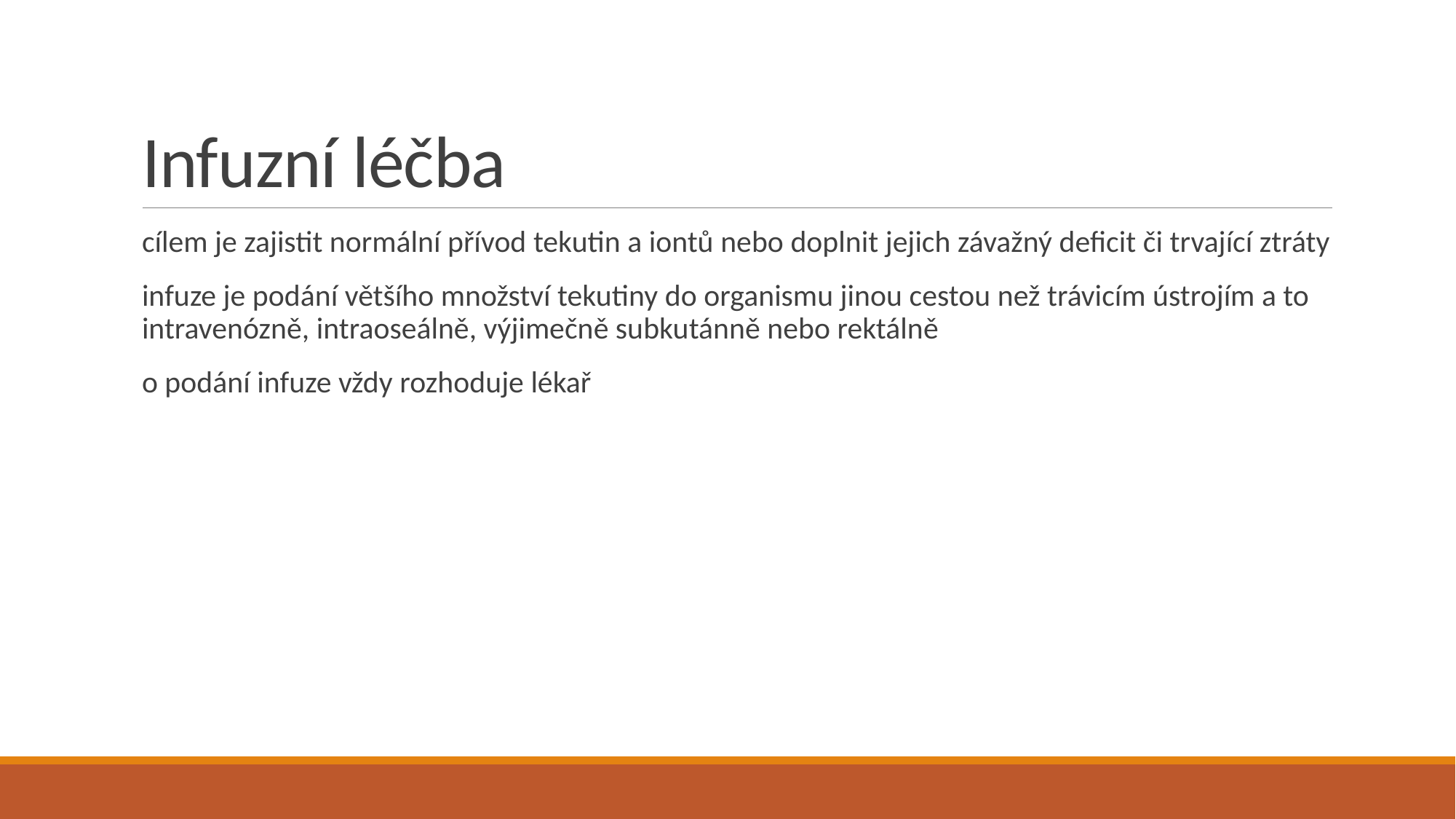

# Infuzní léčba
cílem je zajistit normální přívod tekutin a iontů nebo doplnit jejich závažný deficit či trvající ztráty
infuze je podání většího množství tekutiny do organismu jinou cestou než trávicím ústrojím a to intravenózně, intraoseálně, výjimečně subkutánně nebo rektálně
o podání infuze vždy rozhoduje lékař